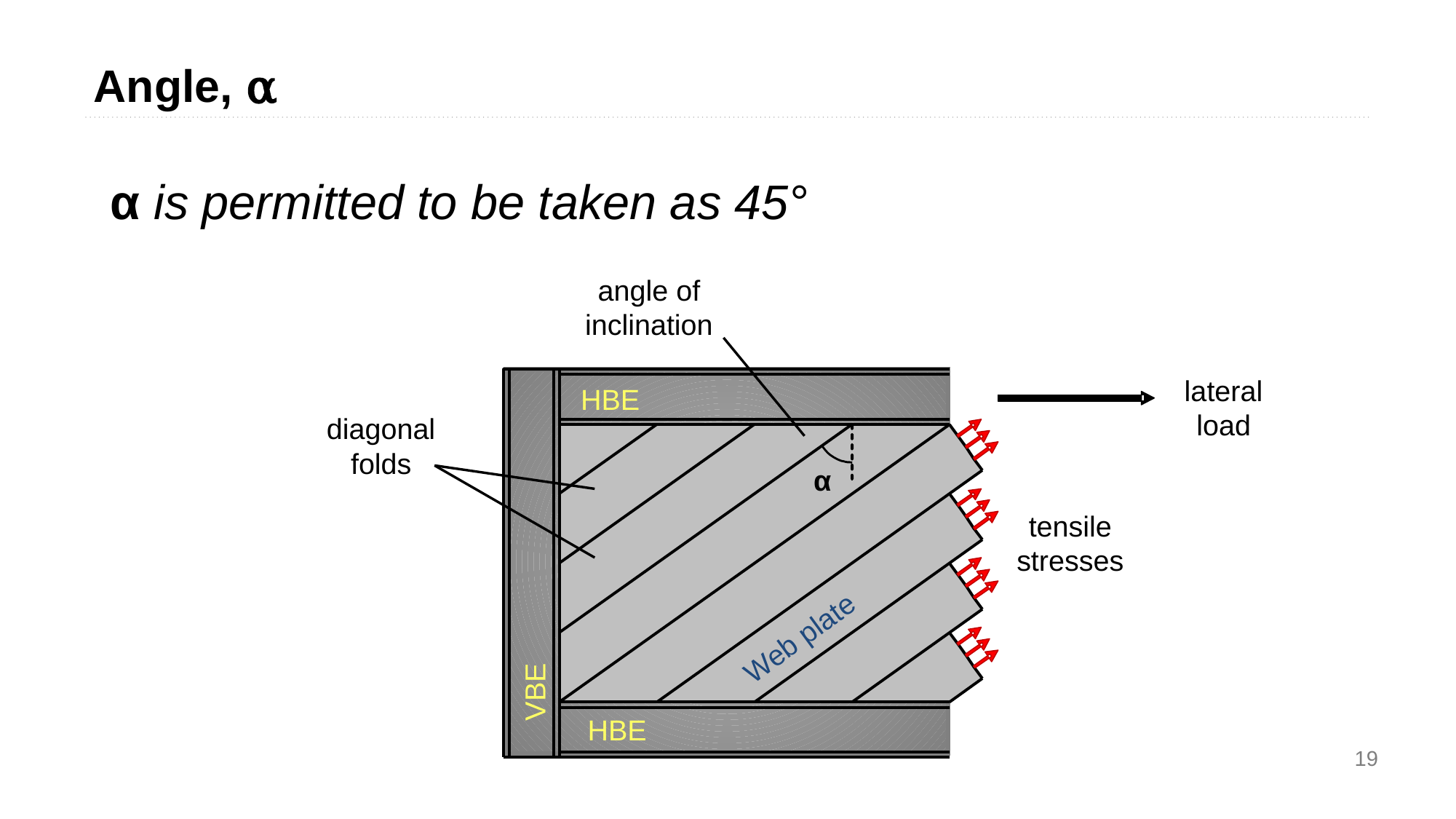

Angle, α
α is permitted to be taken as 45°
angle of inclination

lateral load

HBE

diagonal folds

α

tensile stresses

Web plate

VBE

HBE

19